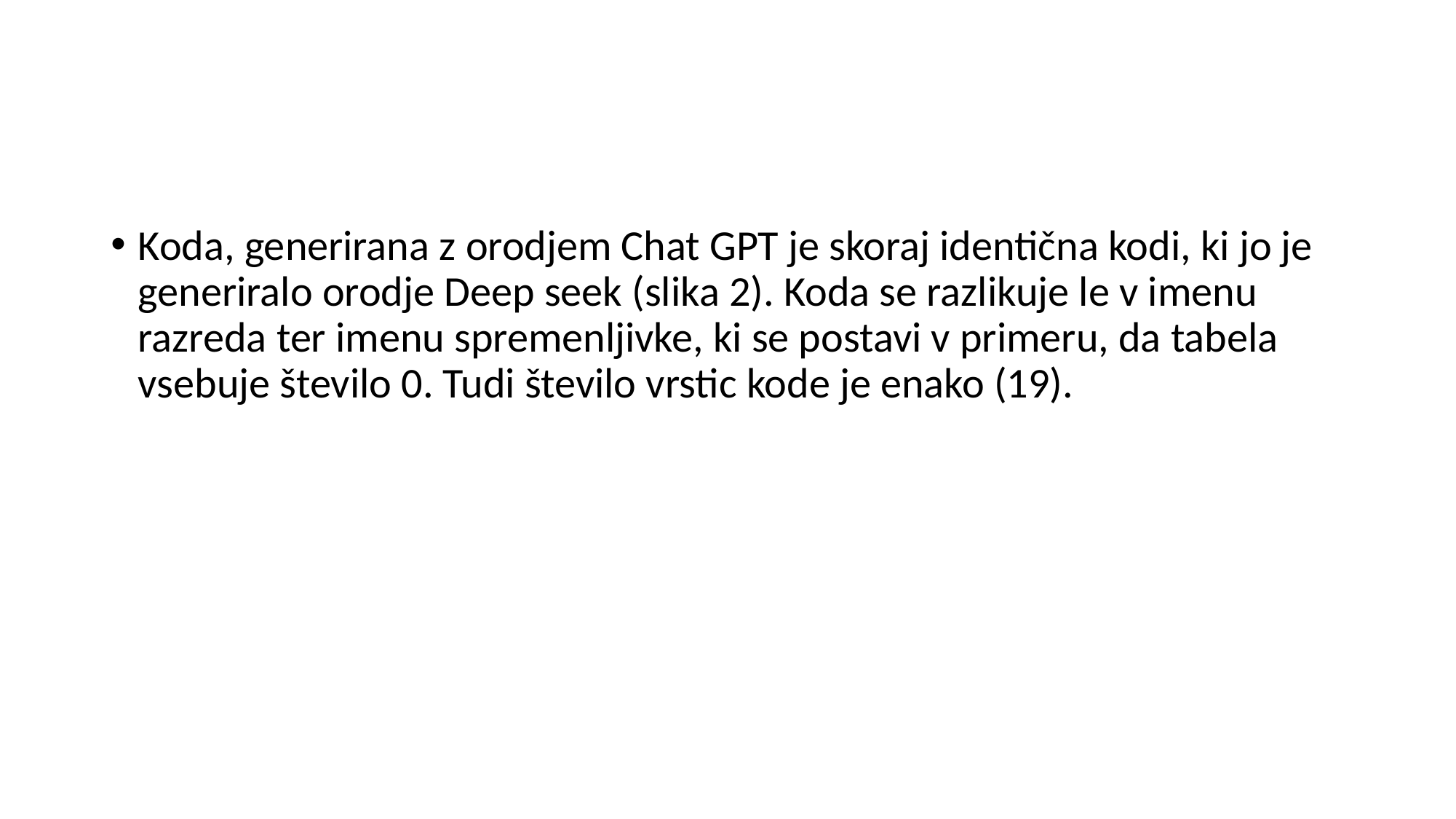

#
Koda, generirana z orodjem Chat GPT je skoraj identična kodi, ki jo je generiralo orodje Deep seek (slika 2). Koda se razlikuje le v imenu razreda ter imenu spremenljivke, ki se postavi v primeru, da tabela vsebuje število 0. Tudi število vrstic kode je enako (19).